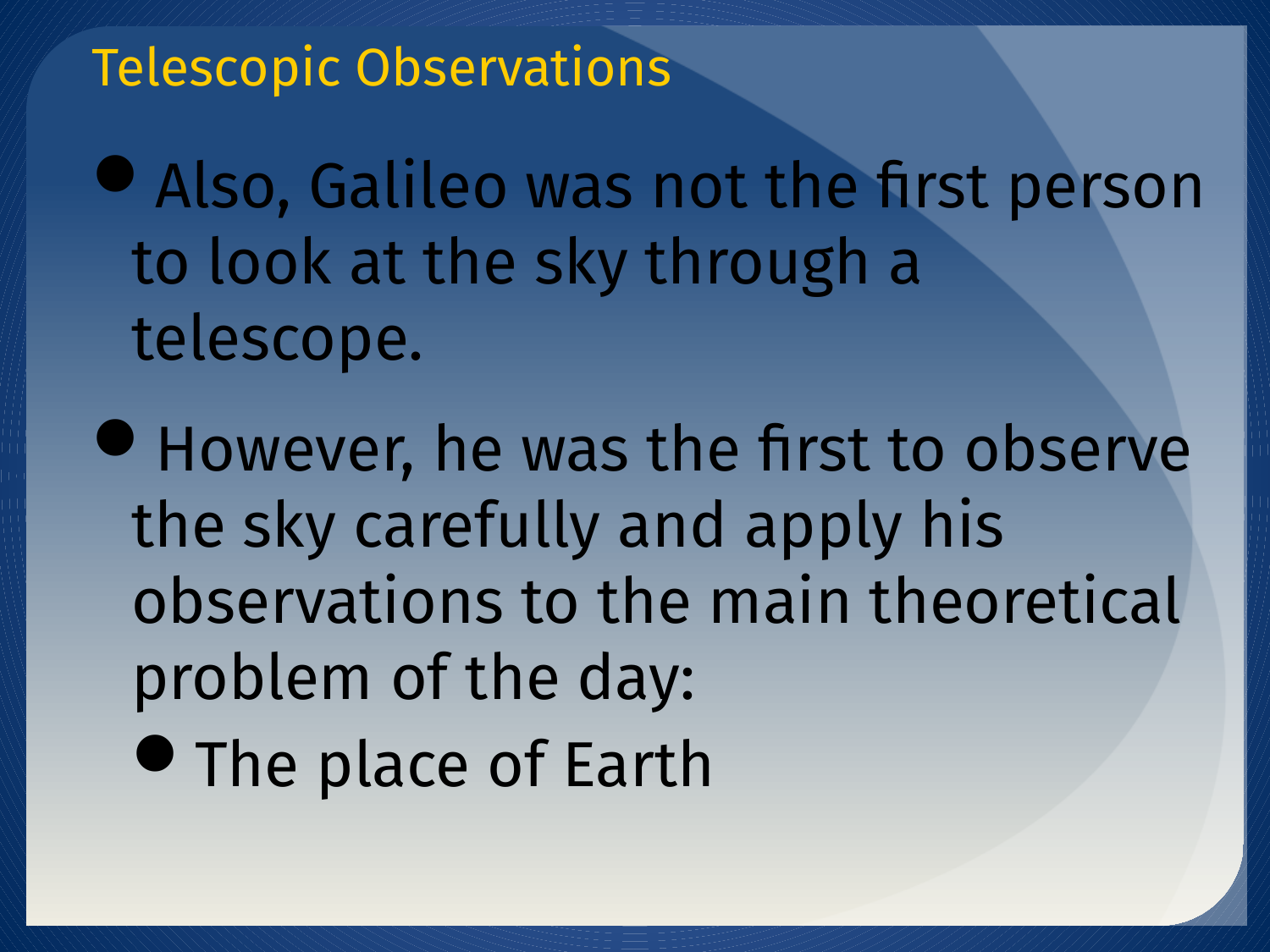

# Telescopic Observations
Also, Galileo was not the first person to look at the sky through a telescope.
However, he was the first to observe the sky carefully and apply his observations to the main theoretical problem of the day:
The place of Earth